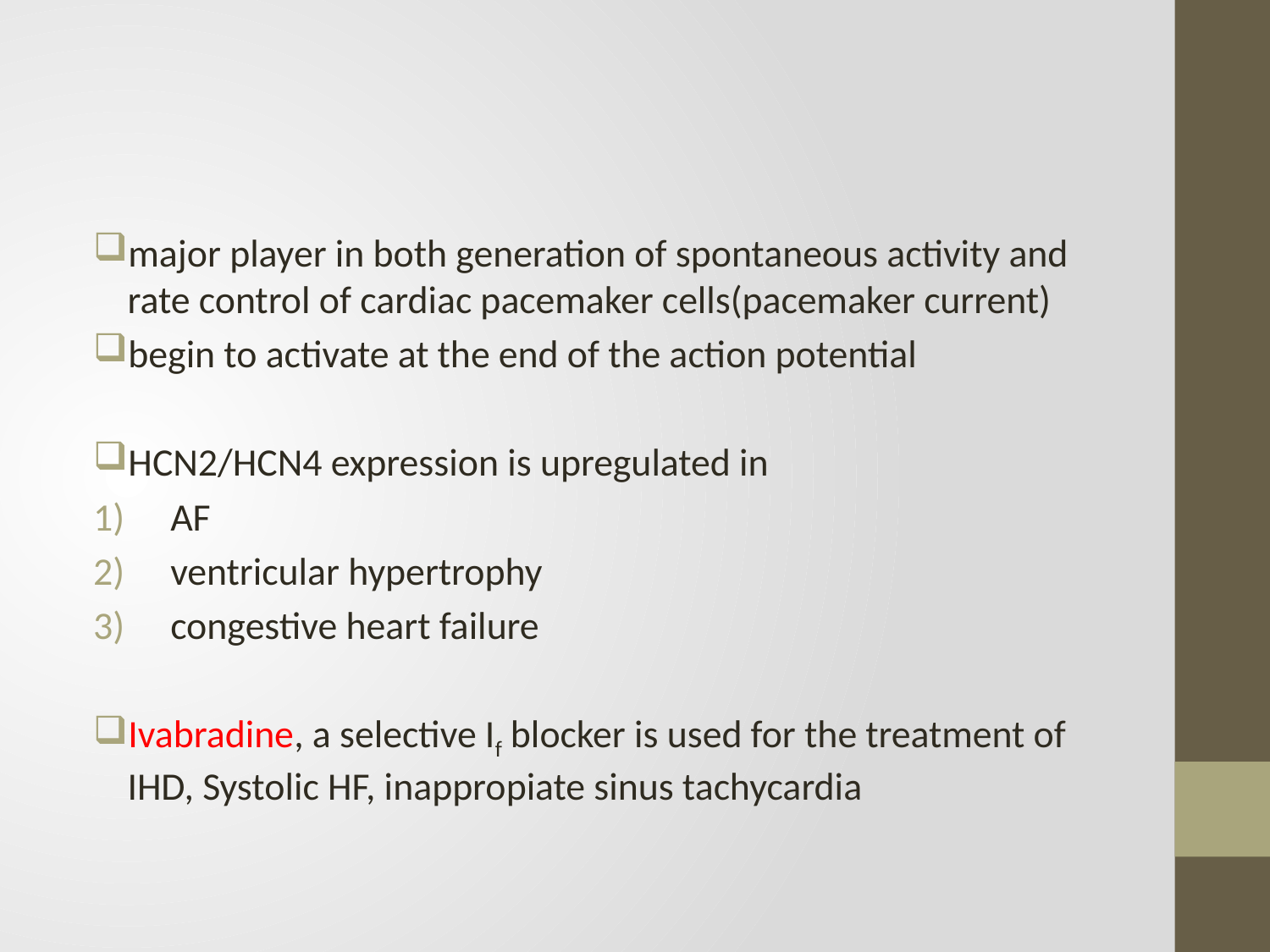

#
major player in both generation of spontaneous activity and rate control of cardiac pacemaker cells(pacemaker current)
begin to activate at the end of the action potential

HCN2/HCN4 expression is upregulated in
 AF
 ventricular hypertrophy
 congestive heart failure

Ivabradine, a selective If blocker is used for the treatment of IHD, Systolic HF, inappropiate sinus tachycardia